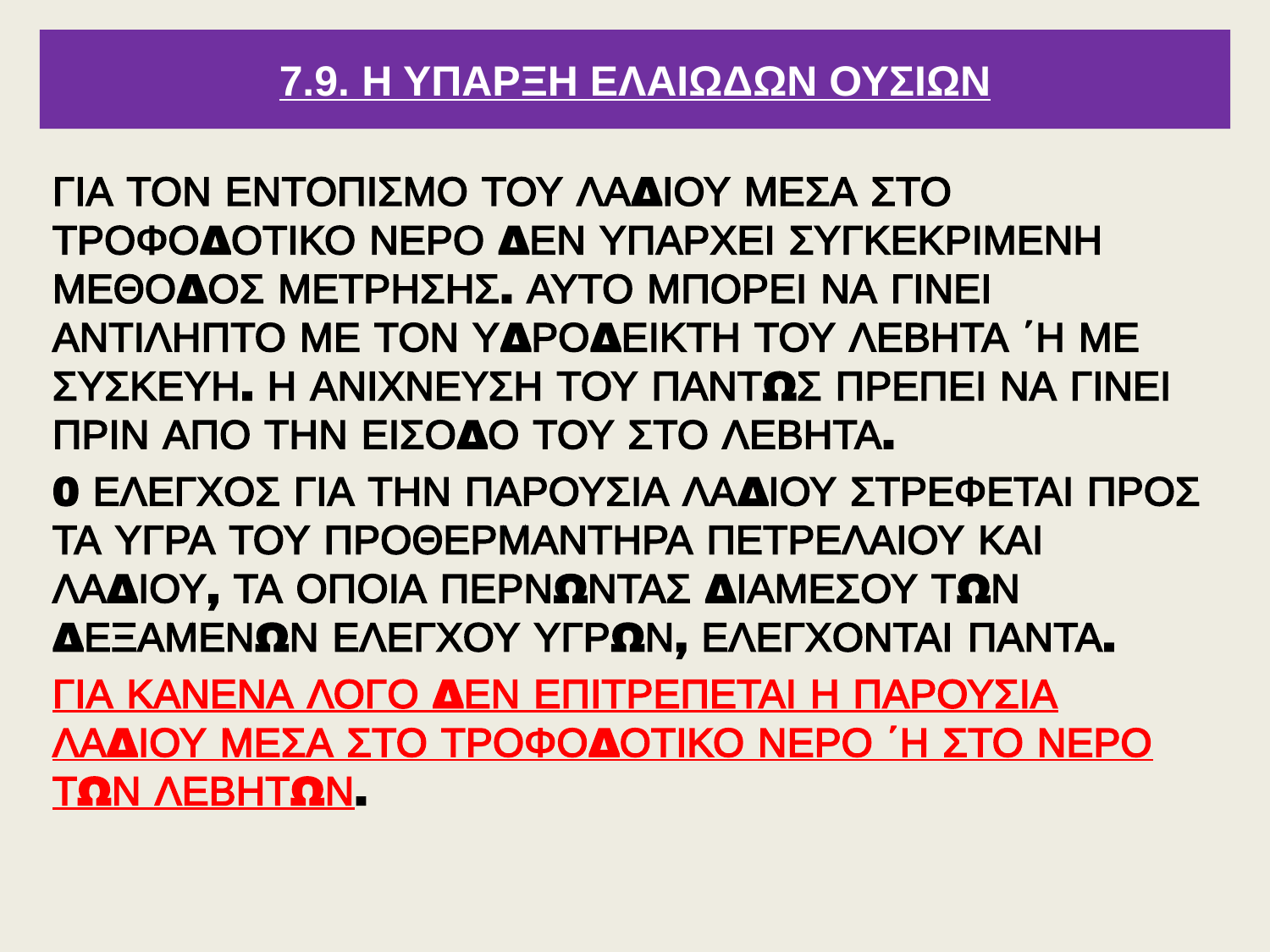

# 7.9. Η ΥΠΑΡΞΗ ΕΛΑΙΩΔΩΝ ΟΥΣΙΩΝ
ΓΙΑ ΤΟΝ ΕΝΤΟΠΙΣΜΟ ΤΟΥ ΛΑΔΙΟΥ ΜΕΣΑ ΣΤΟ ΤΡΟΦΟΔΟΤΙΚΟ ΝΕΡΟ ΔΕΝ ΥΠΑΡΧΕΙ ΣΥΓΚΕΚΡΙΜΕΝΗ ΜΕΘΟΔΟΣ ΜΕΤΡΗΣΗΣ. ΑΥΤΟ ΜΠΟΡΕΙ ΝΑ ΓΙΝΕΙ ΑΝΤΙΛΗΠΤΟ ΜΕ ΤΟΝ ΥΔΡΟΔΕΙΚΤΗ ΤΟΥ ΛΕΒΗΤΑ ΄Η ΜΕ ΣΥΣΚΕΥΗ. Η ΑΝΙΧΝΕΥΣΗ ΤΟΥ ΠΑΝΤΩΣ ΠΡΕΠΕΙ ΝΑ ΓΙΝΕΙ ΠΡΙΝ ΑΠΟ ΤΗΝ ΕΙΣΟΔΟ ΤΟΥ ΣΤΟ ΛΕΒΗΤΑ.
0 ΕΛΕΓΧΟΣ ΓΙΑ ΤΗΝ ΠΑΡΟΥΣΙΑ ΛΑΔΙΟΥ ΣΤΡΕΦΕΤΑΙ ΠΡΟΣ ΤΑ ΥΓΡΑ ΤΟΥ ΠΡΟΘΕΡΜΑΝΤΗΡΑ ΠΕΤΡΕΛΑΙΟΥ ΚΑΙ ΛΑΔΙΟΥ, ΤΑ ΟΠΟΙΑ ΠΕΡΝΩΝΤΑΣ ΔΙΑΜΕΣΟΥ ΤΩΝ ΔΕΞΑΜΕΝΩΝ ΕΛΕΓΧΟΥ ΥΓΡΩΝ, ΕΛΕΓΧΟΝΤΑΙ ΠΑΝΤΑ.
ΓΙΑ ΚΑΝΕΝΑ ΛΟΓΟ ΔΕΝ ΕΠΙΤΡΕΠΕΤΑΙ Η ΠΑΡΟΥΣΙΑ ΛΑΔΙΟΥ ΜΕΣΑ ΣΤΟ ΤΡΟΦΟΔΟΤΙΚΟ ΝΕΡΟ ΄Η ΣΤΟ ΝΕΡΟ ΤΩΝ ΛΕΒΗΤΩΝ.